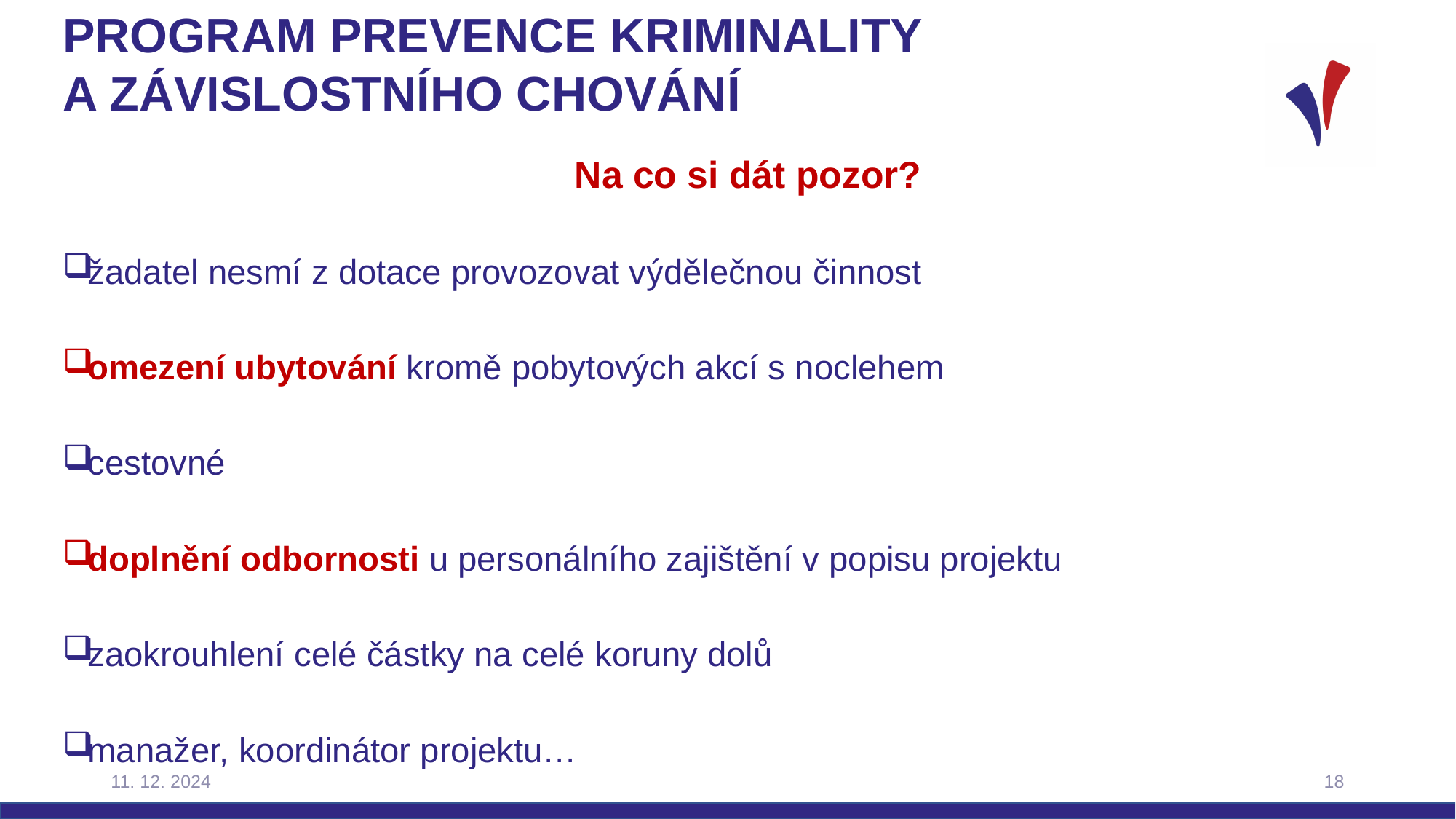

# Program prevence kriminality a závislostního chování
Na co si dát pozor?

žadatel nesmí z dotace provozovat výdělečnou činnost

omezení ubytování kromě pobytových akcí s noclehem

cestovné

doplnění odbornosti u personálního zajištění v popisu projektu

zaokrouhlení celé částky na celé koruny dolů

manažer, koordinátor projektu…

11. 12. 2024
18